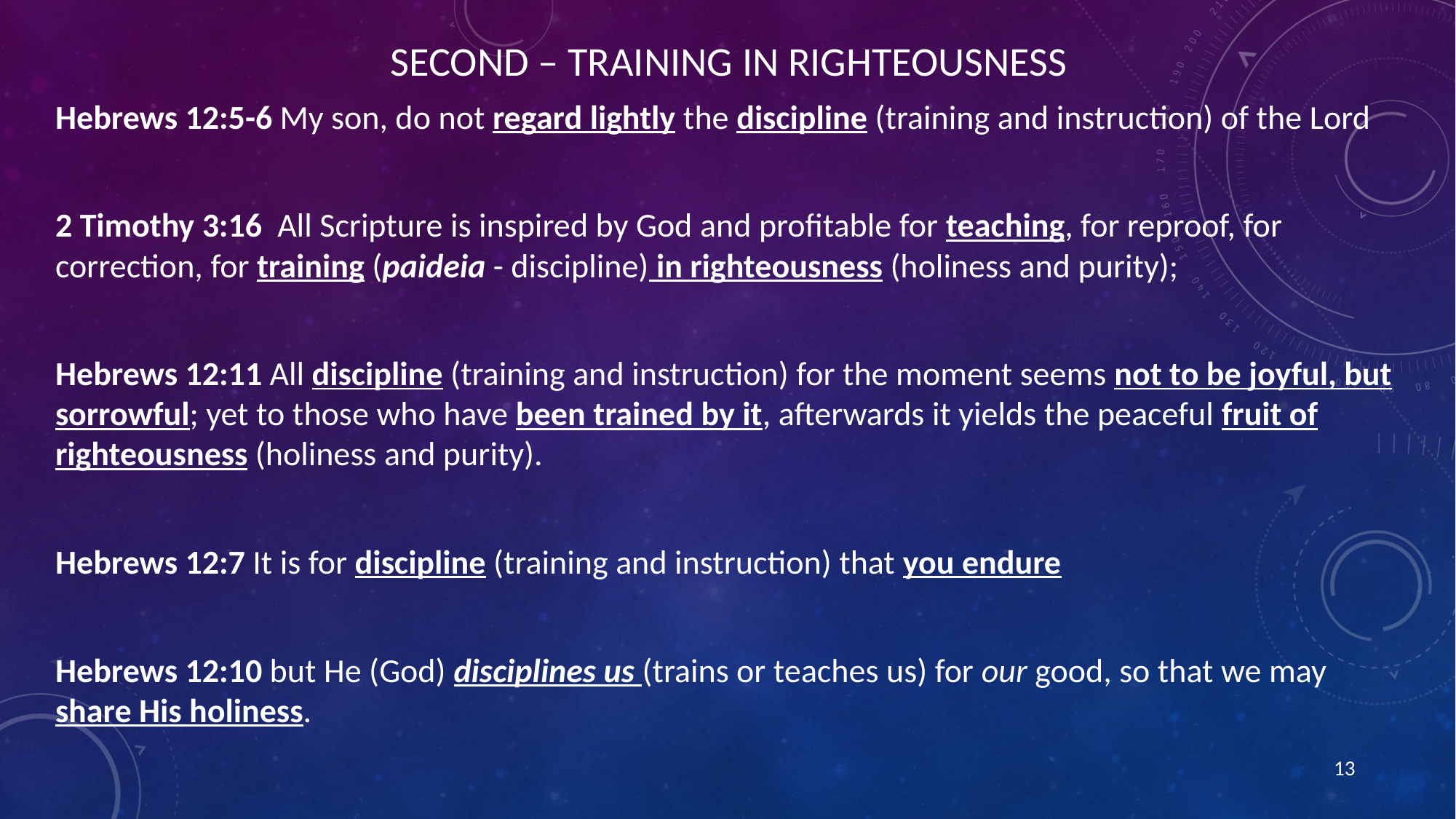

# Second – Training in Righteousness
Hebrews 12:5-6 My son, do not regard lightly the discipline (training and instruction) of the Lord

2 Timothy 3:16  All Scripture is inspired by God and profitable for teaching, for reproof, for correction, for training (paideia - discipline) in righteousness (holiness and purity);

Hebrews 12:11 All discipline (training and instruction) for the moment seems not to be joyful, but sorrowful; yet to those who have been trained by it, afterwards it yields the peaceful fruit of righteousness (holiness and purity).

Hebrews 12:7 It is for discipline (training and instruction) that you endure

Hebrews 12:10 but He (God) disciplines us (trains or teaches us) for our good, so that we may share His holiness.
13